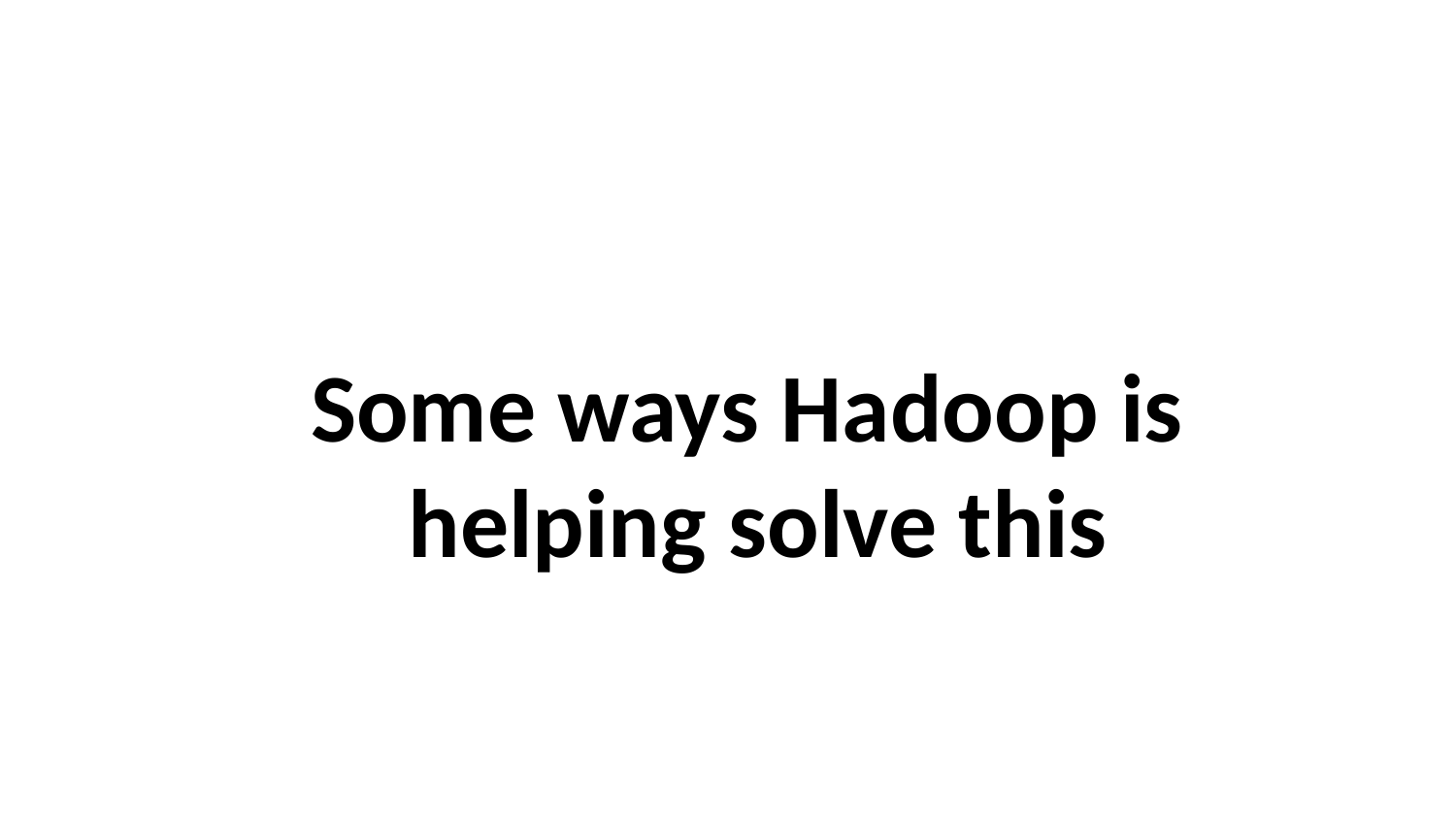

Some ways Hadoop is
helping solve this